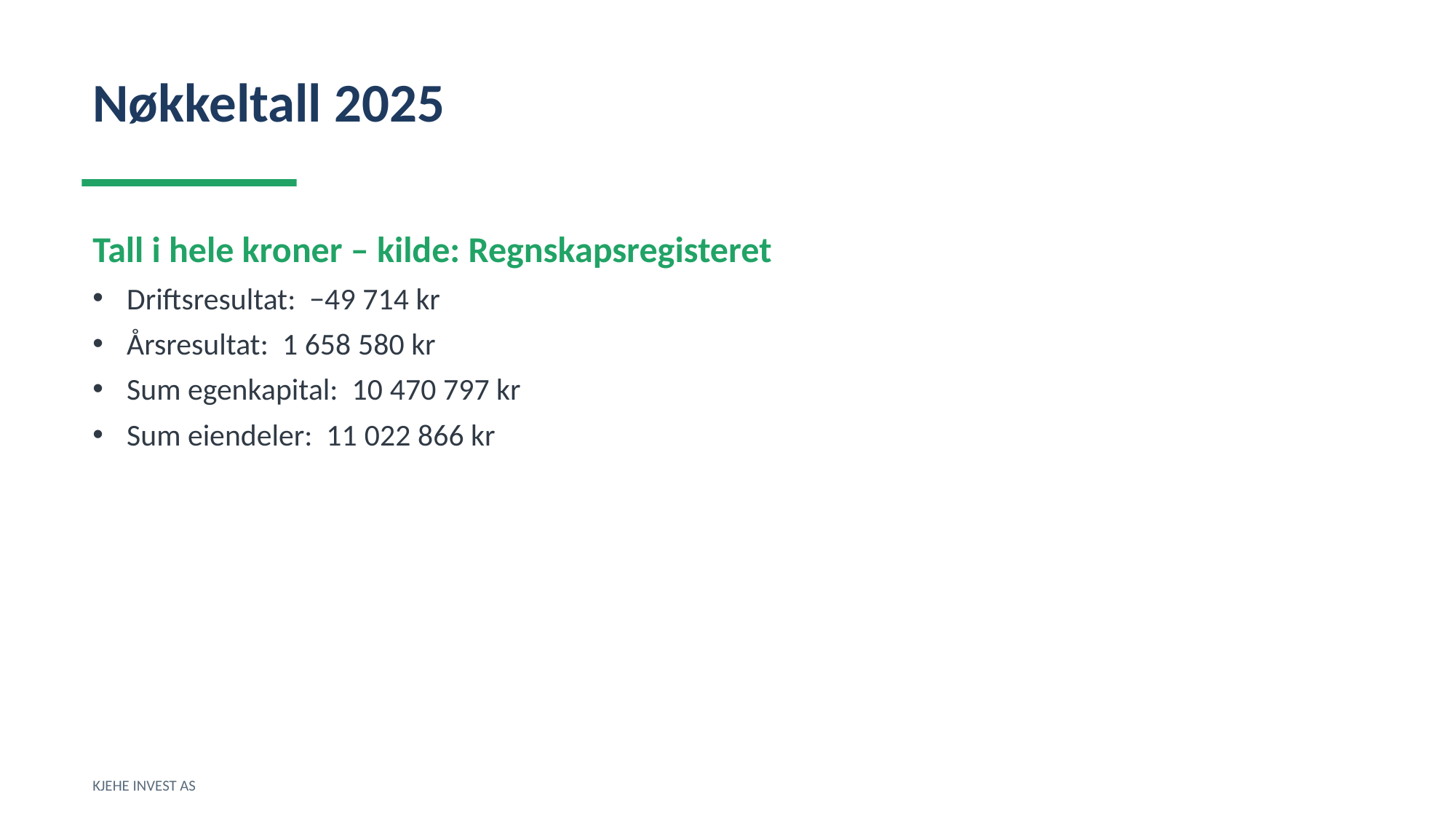

Nøkkeltall 2025

Tall i hele kroner – kilde: Regnskapsregisteret
Driftsresultat:  −49 714 kr
Årsresultat:  1 658 580 kr
Sum egenkapital:  10 470 797 kr
Sum eiendeler:  11 022 866 kr
KJEHE INVEST AS